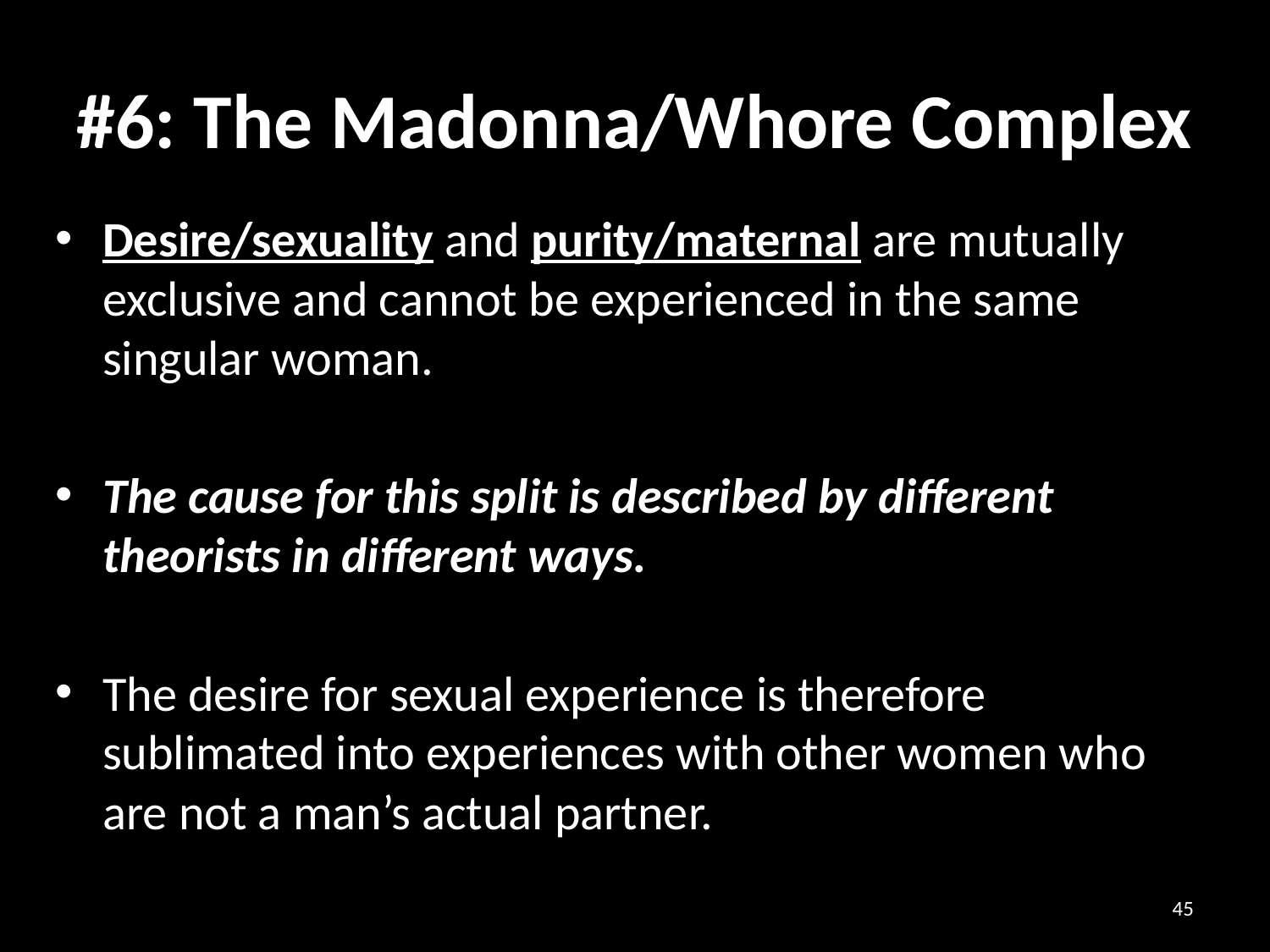

# #6: The Madonna/Whore Complex
Desire/sexuality and purity/maternal are mutually exclusive and cannot be experienced in the same singular woman.

The cause for this split is described by different theorists in different ways.

The desire for sexual experience is therefore sublimated into experiences with other women who are not a man’s actual partner.
45